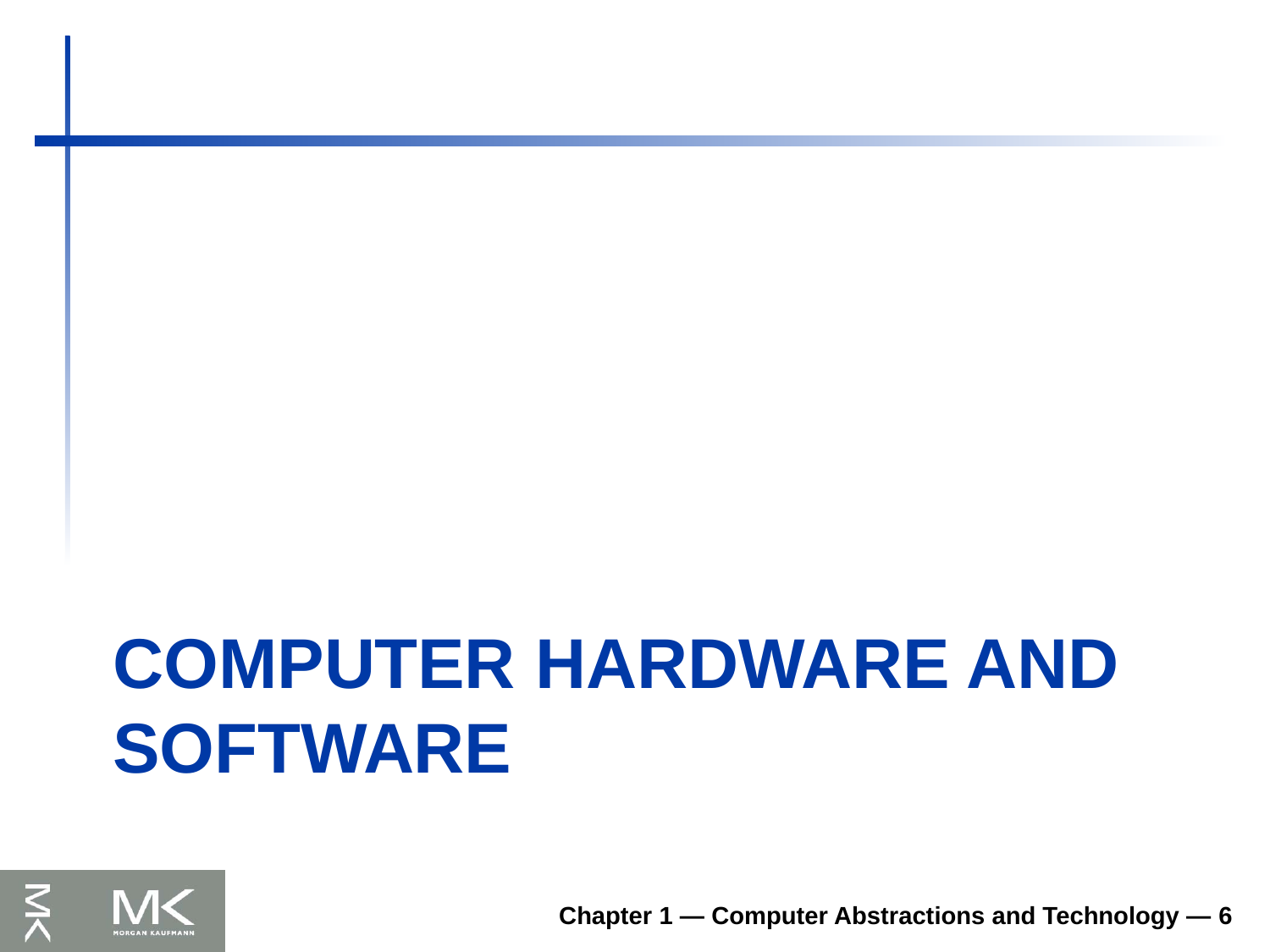

# Computer HARDWARE and SOFTWARE
Chapter 1 — Computer Abstractions and Technology — 6